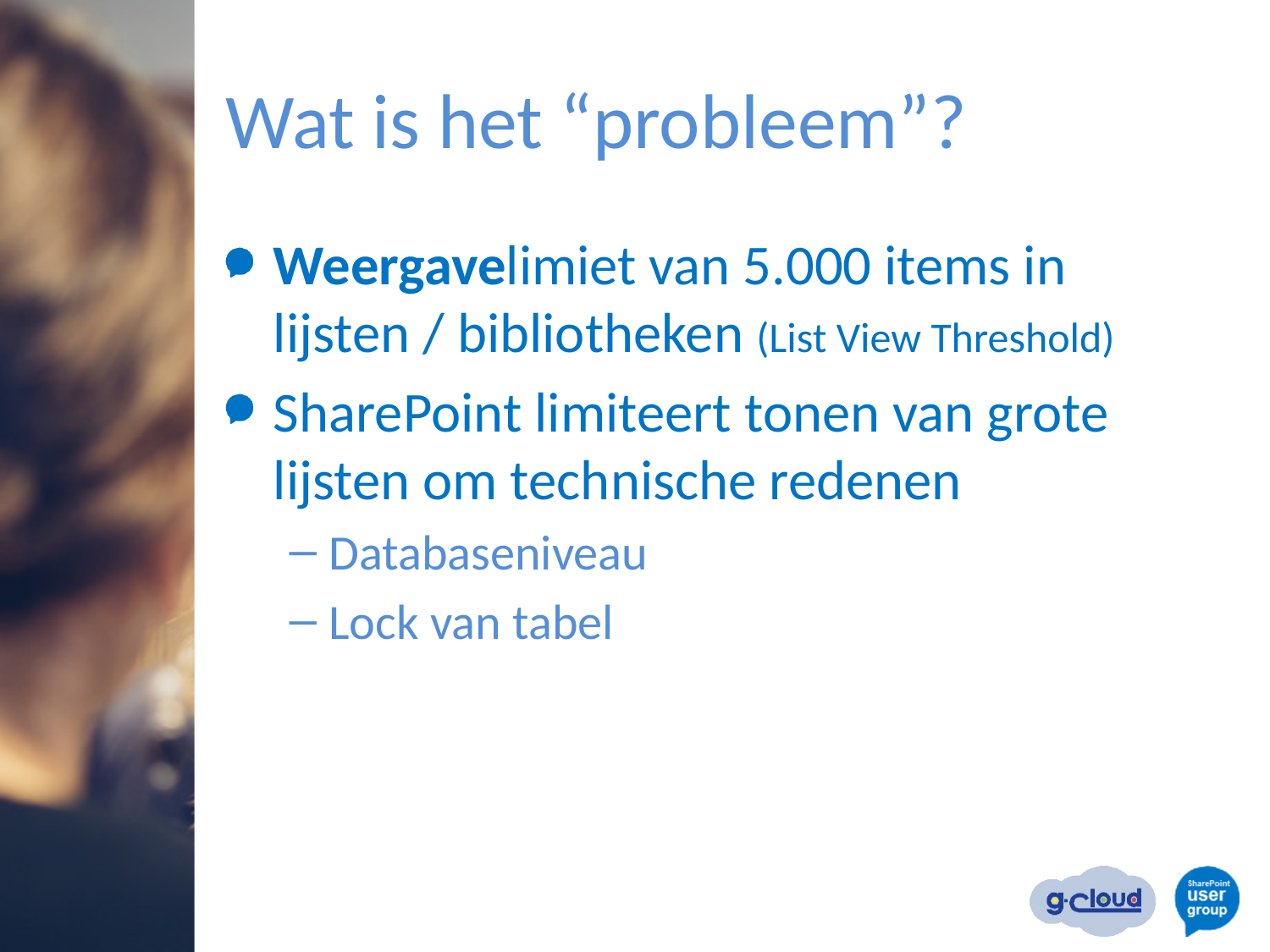

# Wat is het “probleem”?
Weergavelimiet van 5.000 items in lijsten / bibliotheken (List View Threshold)
SharePoint limiteert tonen van grote lijsten om technische redenen
Databaseniveau
Lock van tabel